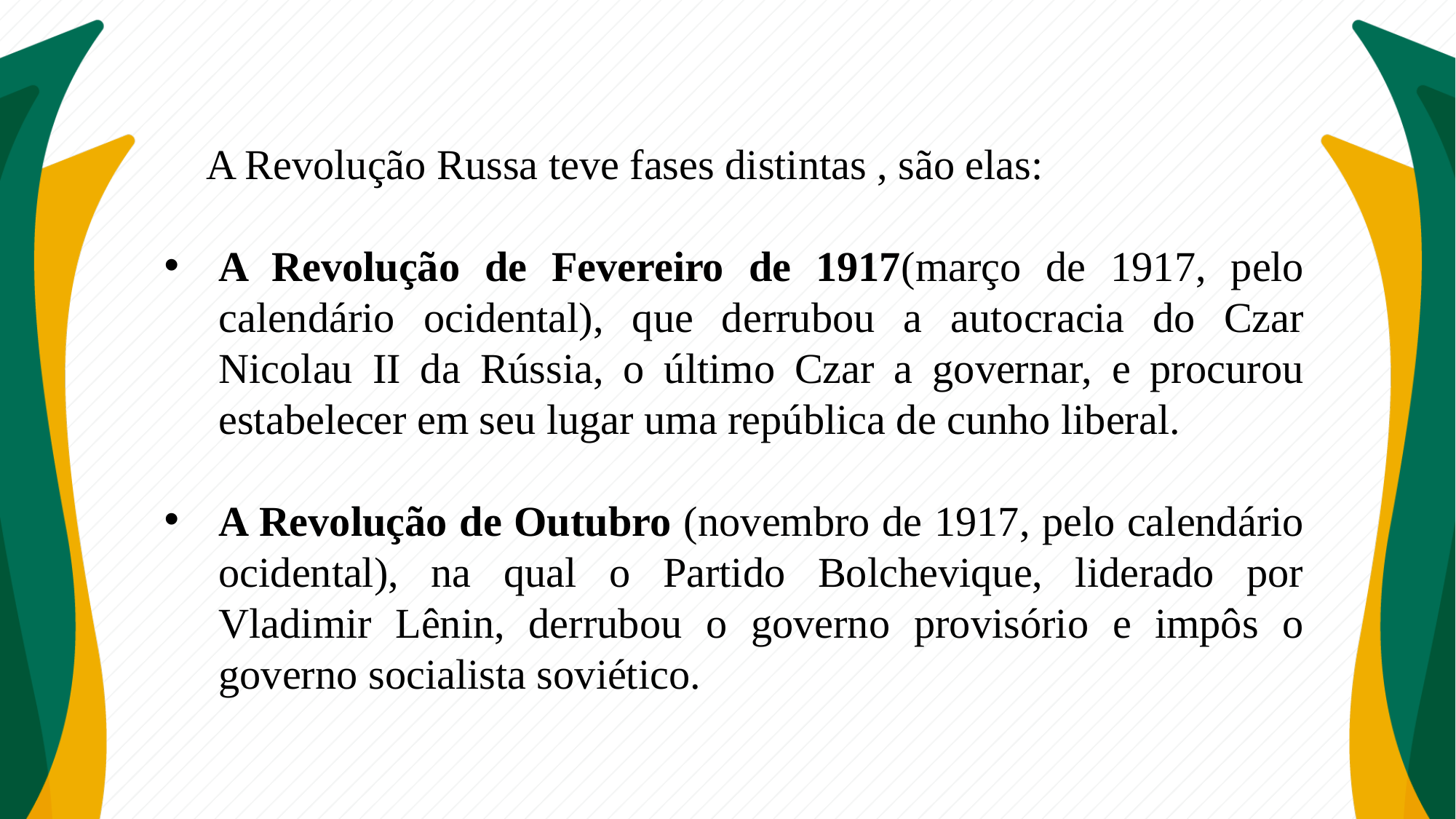

A Revolução Russa teve fases distintas , são elas:

A Revolução de Fevereiro de 1917(março de 1917, pelo calendário ocidental), que derrubou a autocracia do Czar Nicolau II da Rússia, o último Czar a governar, e procurou estabelecer em seu lugar uma república de cunho liberal.

A Revolução de Outubro (novembro de 1917, pelo calendário ocidental), na qual o Partido Bolchevique, liderado por Vladimir Lênin, derrubou o governo provisório e impôs o governo socialista soviético.